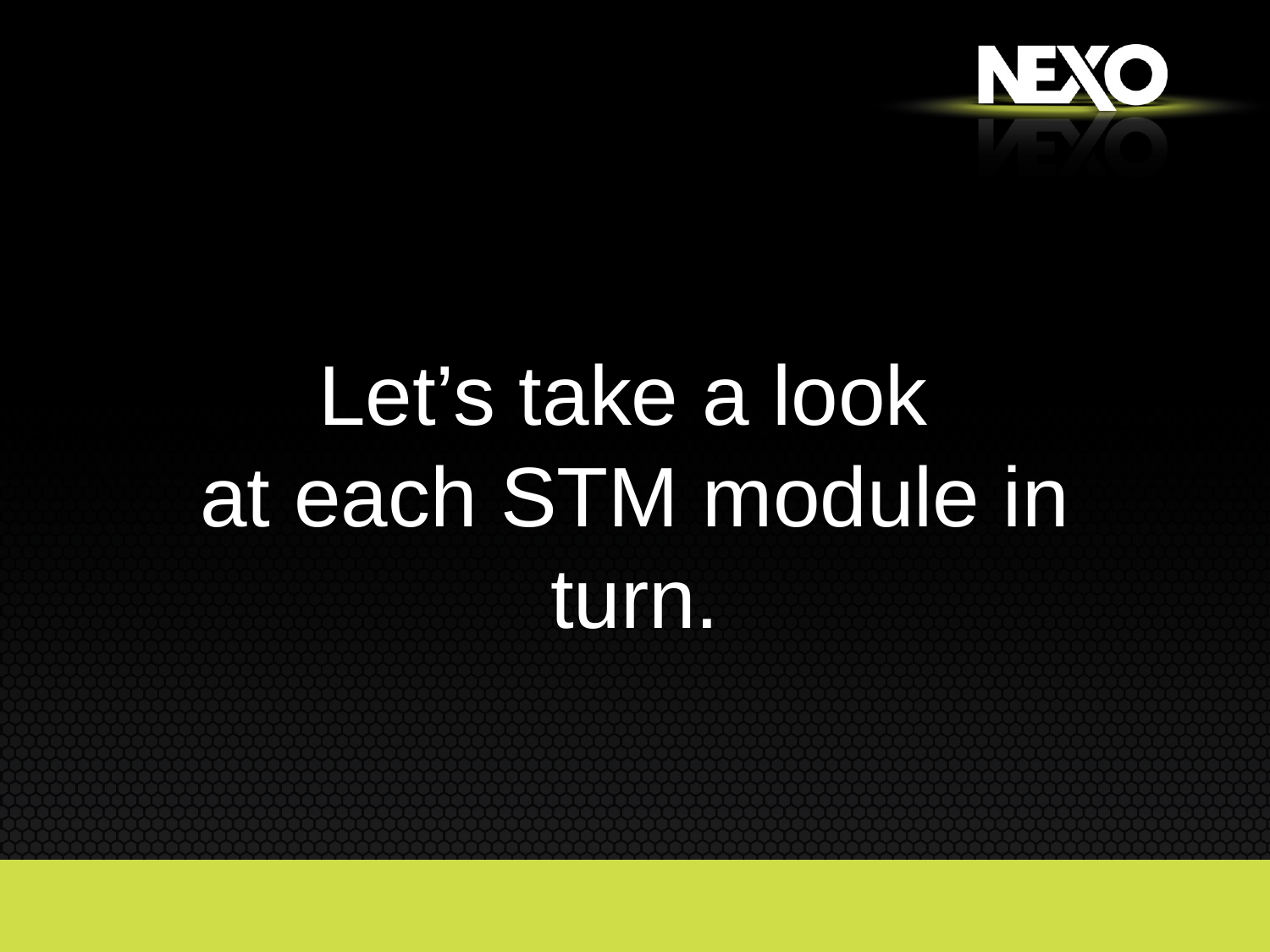

Let’s take a look
at each STM module in turn.